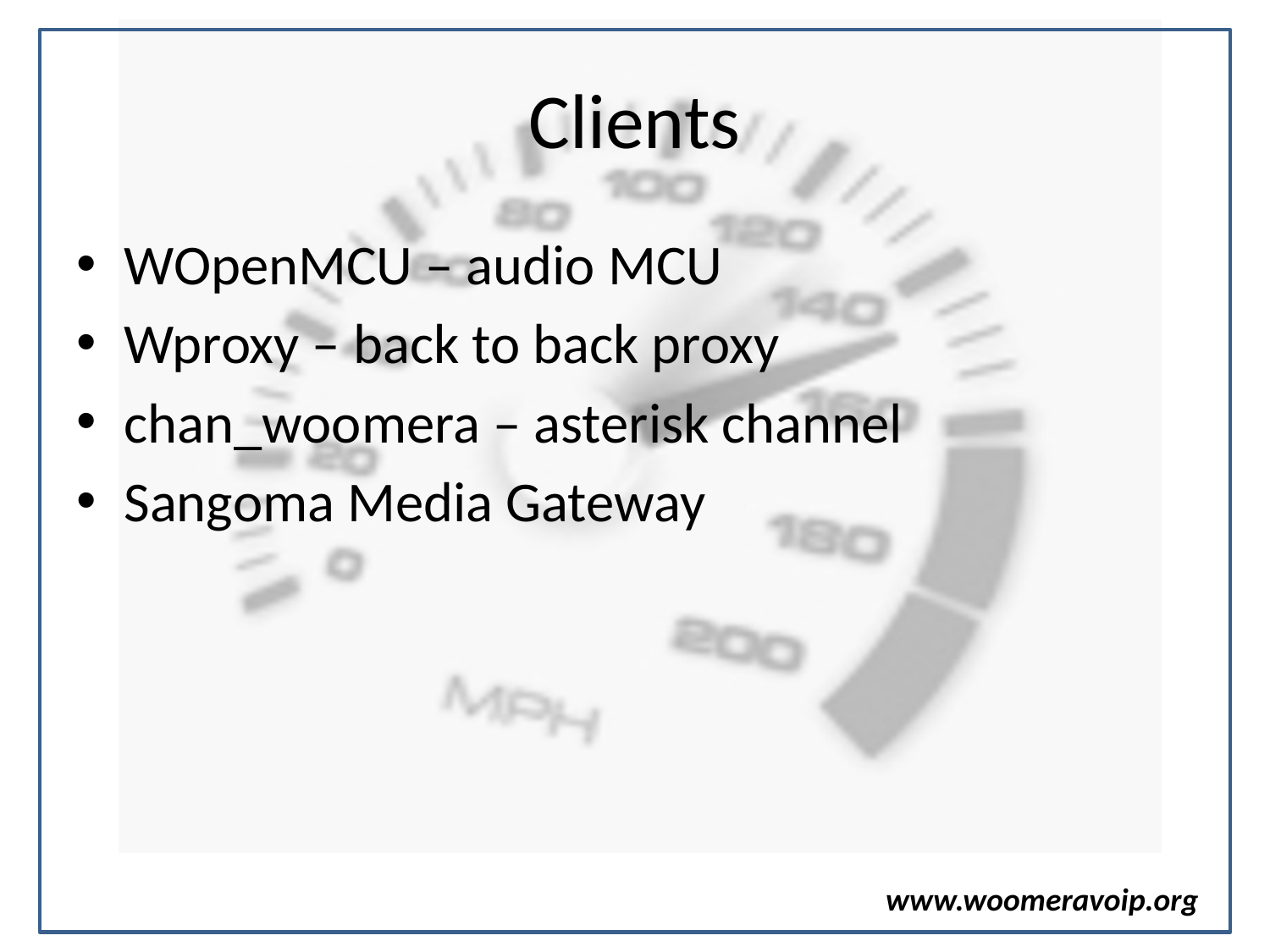

# Clients
WOpenMCU – audio MCU
Wproxy – back to back proxy
chan_woomera – asterisk channel
Sangoma Media Gateway